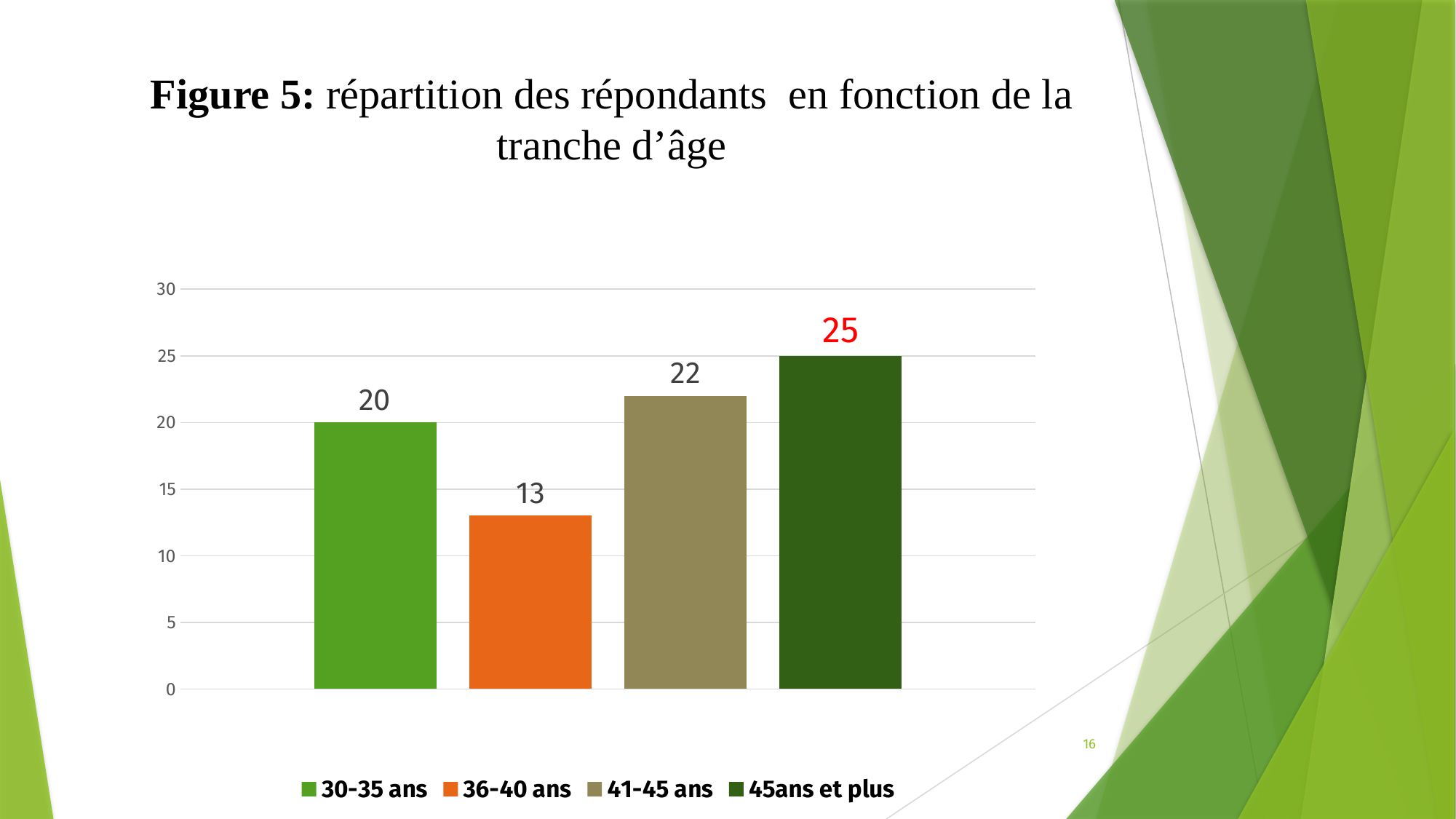

Figure 5: répartition des répondants  en fonction de la tranche d’âge

### Chart

| Category | 30-35 ans | 36-40 ans | 41-45 ans | 45ans et plus |
|---|---|---|---|---|
| effectifs | 20.0 | 13.0 | 22.0 | 25.0 |
16